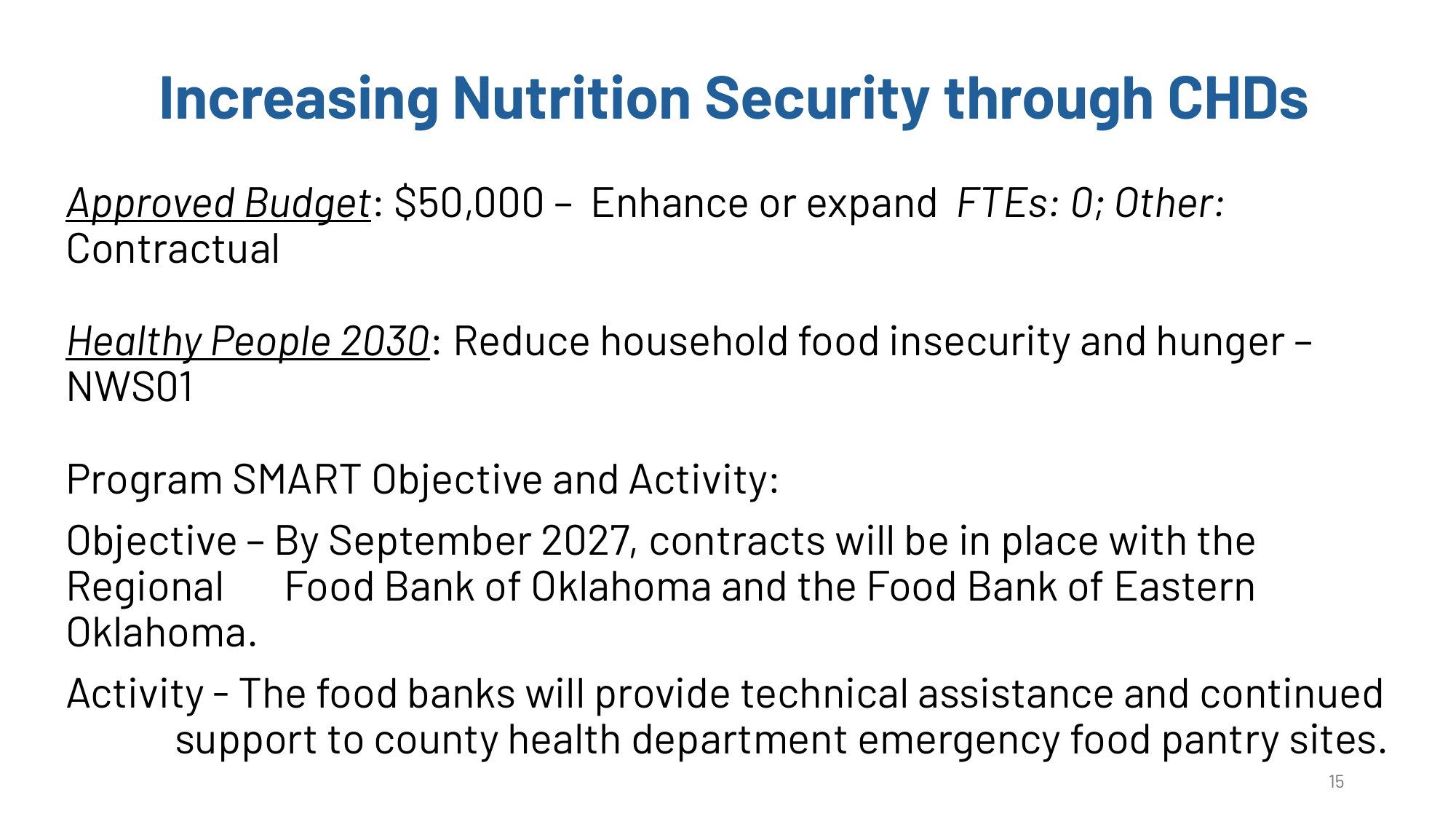

# Increasing Nutrition Security through CHDs
Approved Budget: $50,000 –  Enhance or expand  FTEs: 0; Other: Contractual

Healthy People 2030: Reduce household food insecurity and hunger – NWS01

Program SMART Objective and Activity:
Objective – By September 2027, contracts will be in place with the Regional 	Food Bank of Oklahoma and the Food Bank of Eastern Oklahoma.
Activity - The food banks will provide technical assistance and continued 	support to county health department emergency food pantry sites.
15